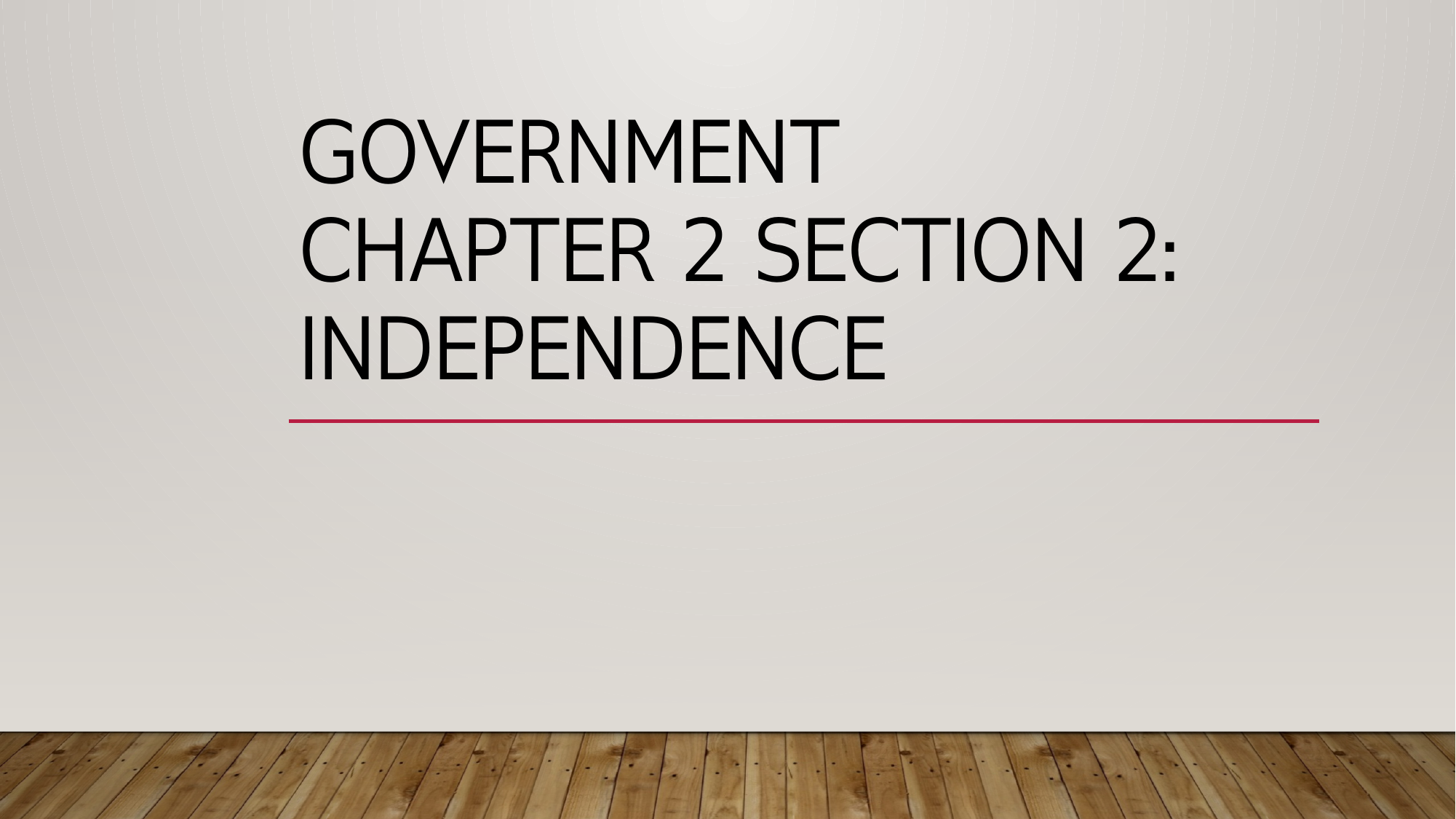

# Government Chapter 2 Section 2: Independence